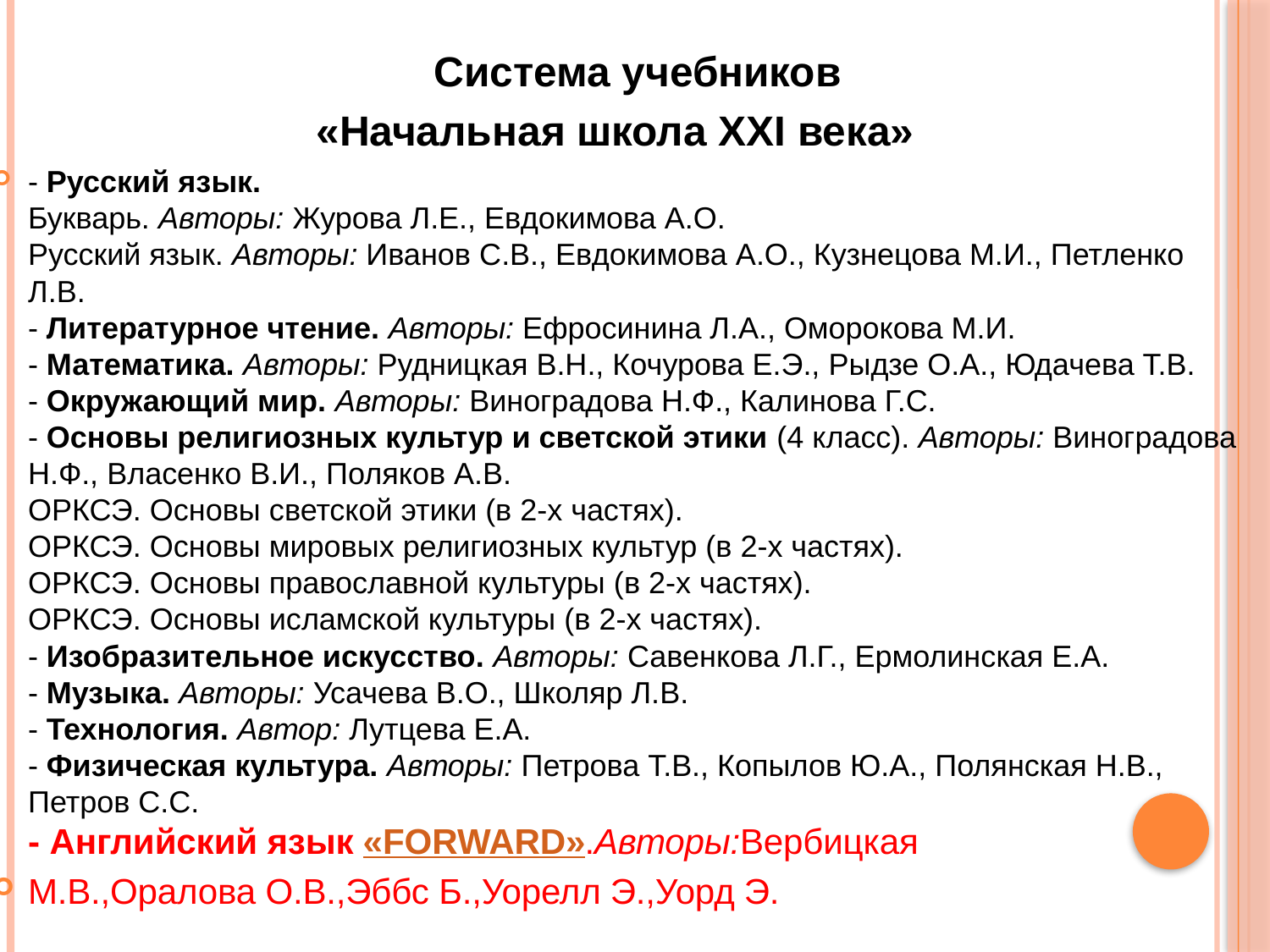

Cистема учебников
«Начальная школа XXI века»
- Русский язык.
Букварь. Авторы: Журова Л.Е., Евдокимова А.О.
Русский язык. Авторы: Иванов С.В., Евдокимова А.О., Кузнецова М.И., Петленко Л.В.
- Литературное чтение. Авторы: Ефросинина Л.А., Оморокова М.И.
- Математика. Авторы: Рудницкая В.Н., Кочурова Е.Э., Рыдзе О.А., Юдачева Т.В.
- Окружающий мир. Авторы: Виноградова Н.Ф., Калинова Г.С.
- Основы религиозных культур и светской этики (4 класс). Авторы: Виноградова Н.Ф., Власенко В.И., Поляков А.В.
ОРКСЭ. Основы светской этики (в 2-х частях).
ОРКСЭ. Основы мировых религиозных культур (в 2-х частях).
ОРКСЭ. Основы православной культуры (в 2-х частях).
ОРКСЭ. Основы исламской культуры (в 2-х частях).
- Изобразительное искусство. Авторы: Савенкова Л.Г., Ермолинская Е.А.
- Музыка. Авторы: Усачева В.О., Школяр Л.В.
- Технология. Автор: Лутцева Е.А.
- Физическая культура. Авторы: Петрова Т.В., Копылов Ю.А., Полянская Н.В., Петров С.С.
- Английский язык «FORWARD».Авторы:Вербицкая
М.В.,Оралова О.В.,Эббс Б.,Уорелл Э.,Уорд Э.